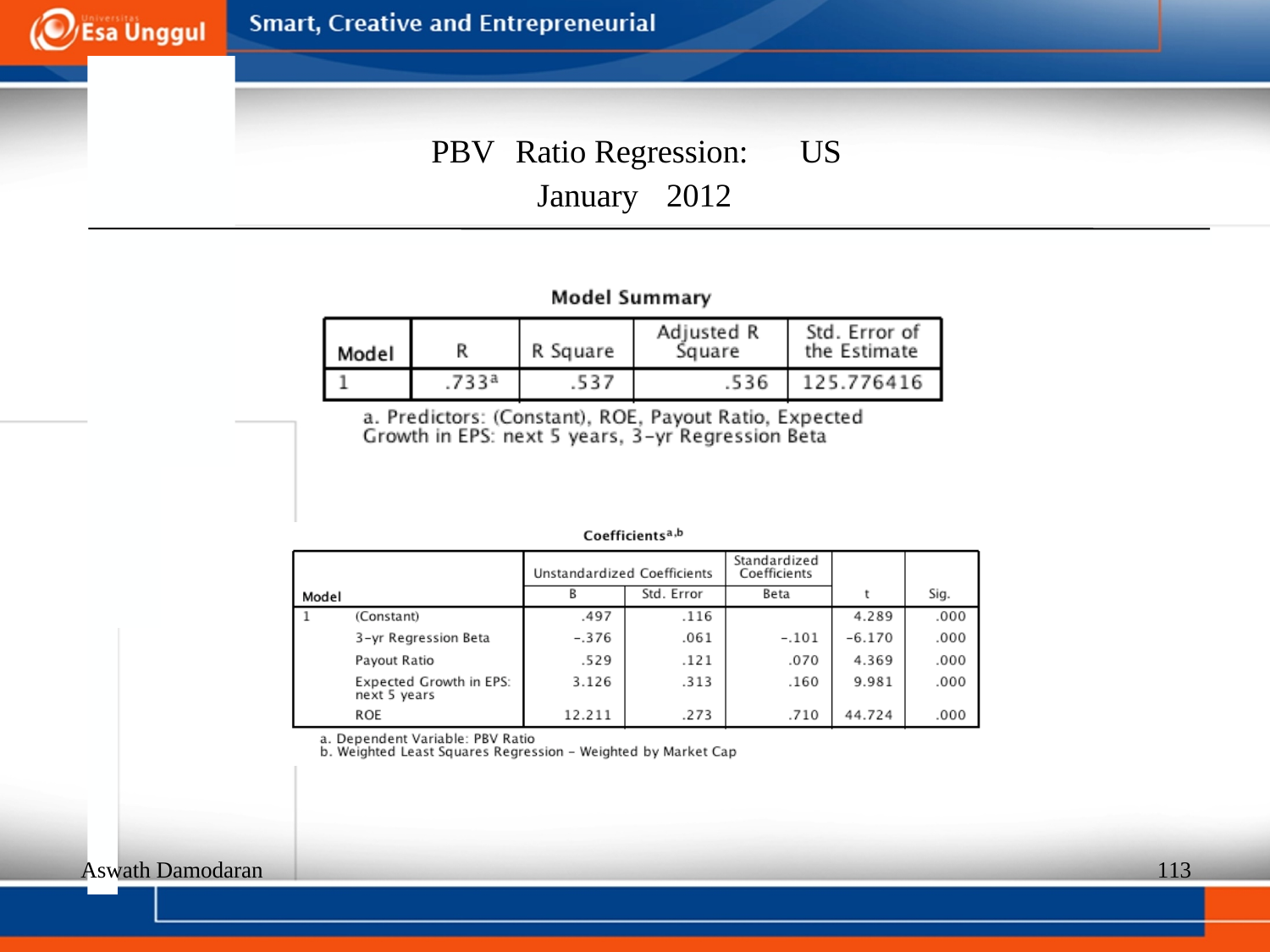

PBV
Ratio Regression:
US
January
2012

Aswath Damodaran
113